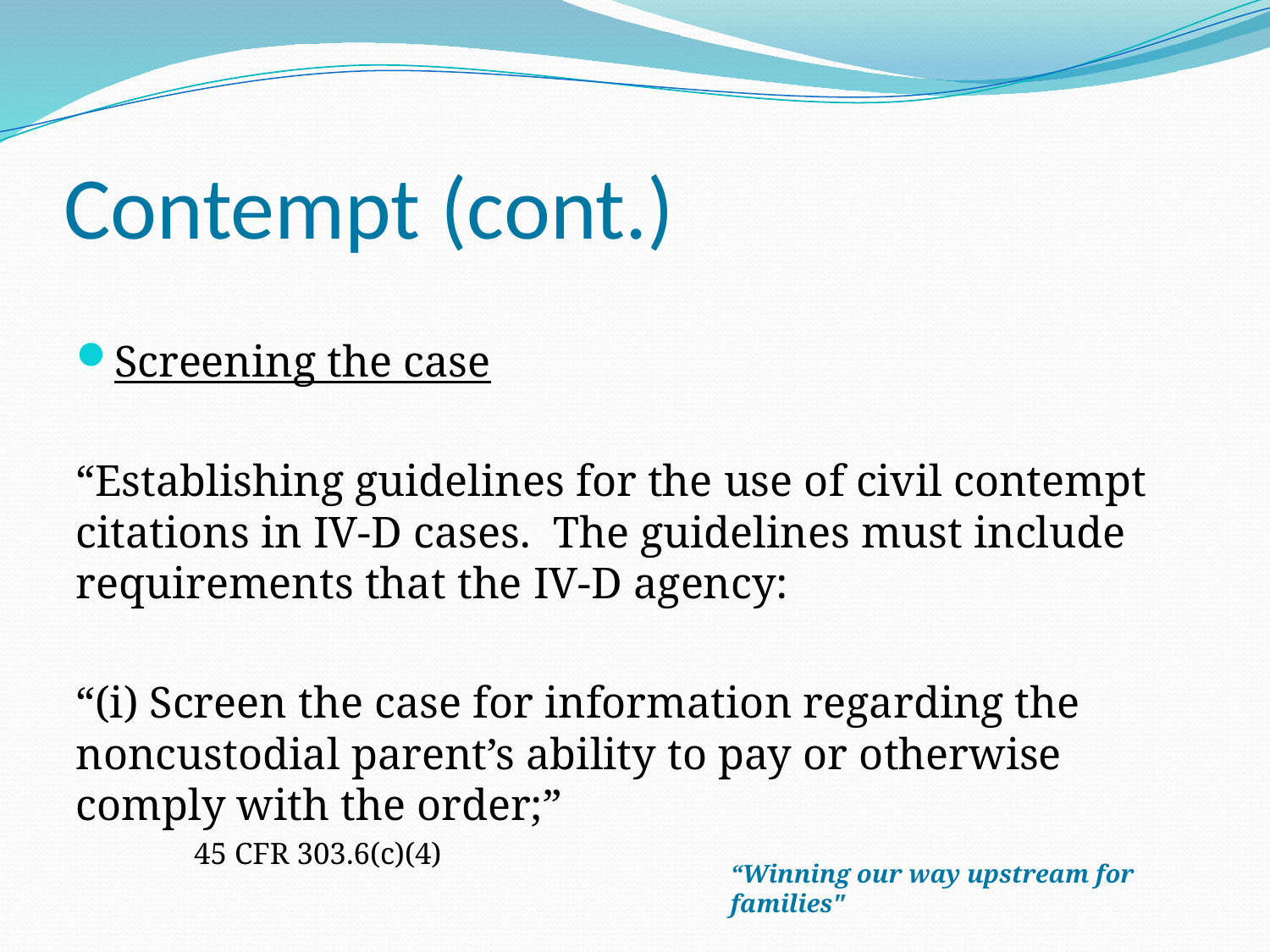

# Contempt (cont.)

Screening the case

“Establishing guidelines for the use of civil contempt citations in IV-D cases.  The guidelines must include requirements that the IV-D agency:

“(i) Screen the case for information regarding the noncustodial parent’s ability to pay or otherwise comply with the order;”
						45 CFR 303.6(c)(4)

“Winning our way upstream for families"